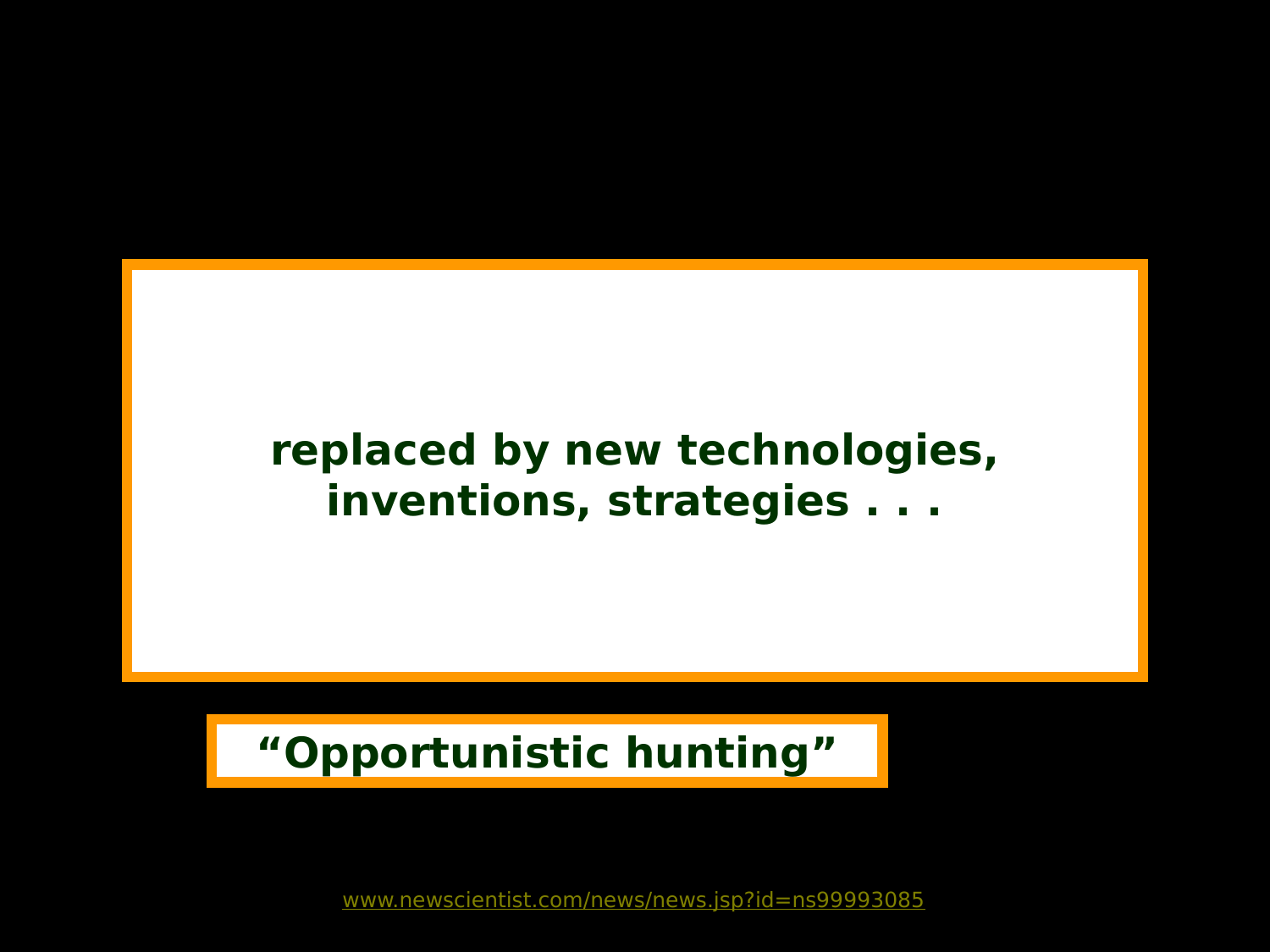

replaced by new technologies, inventions, strategies . . .
“Opportunistic hunting”
www.newscientist.com/news/news.jsp?id=ns99993085